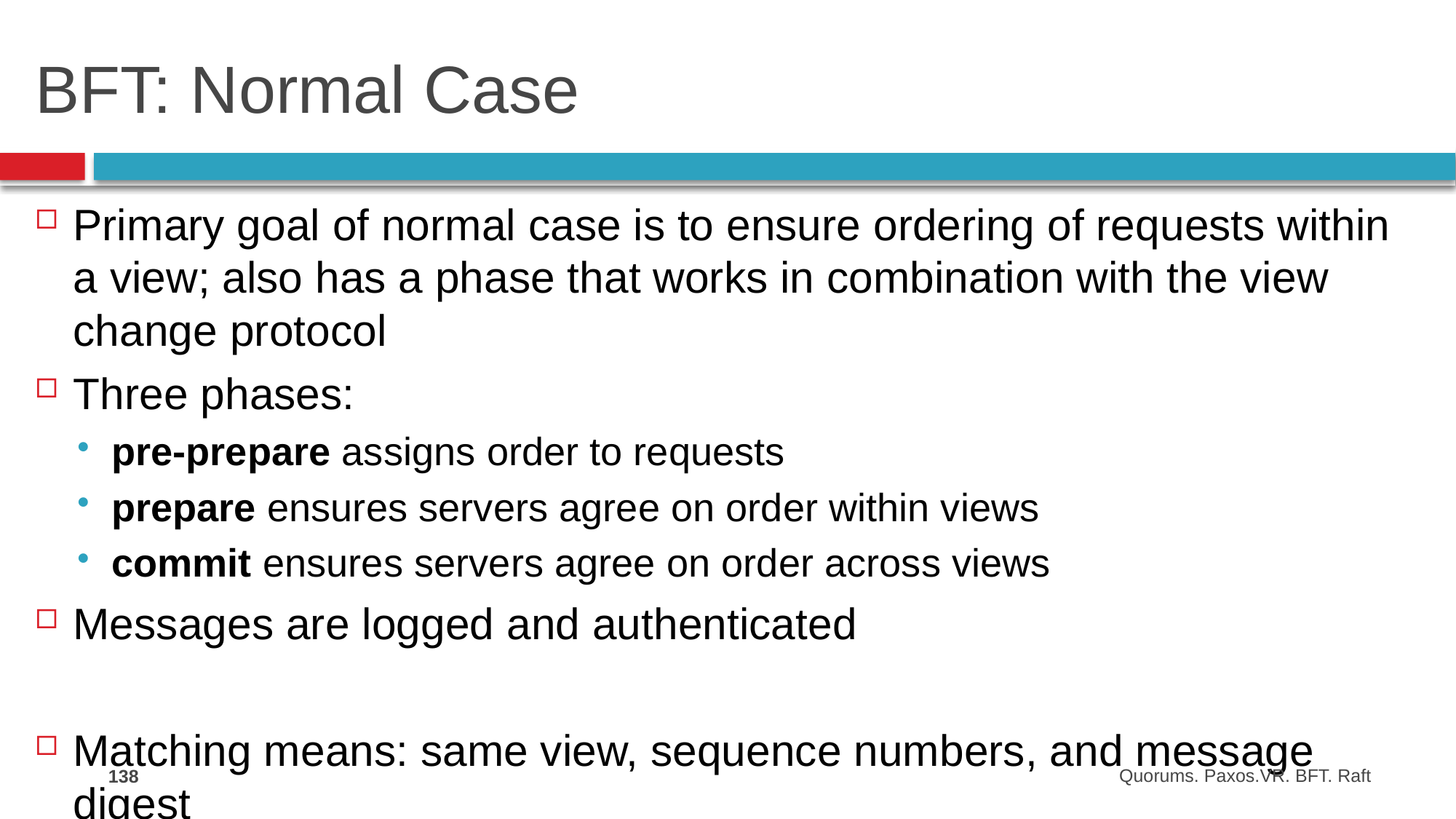

# BFT: Normal Case
Primary goal of normal case is to ensure ordering of requests within a view; also has a phase that works in combination with the view change protocol
Three phases:
pre-prepare assigns order to requests
prepare ensures servers agree on order within views
commit ensures servers agree on order across views
Messages are logged and authenticated

Matching means: same view, sequence numbers, and message digest

138
Quorums. Paxos.VR. BFT. Raft